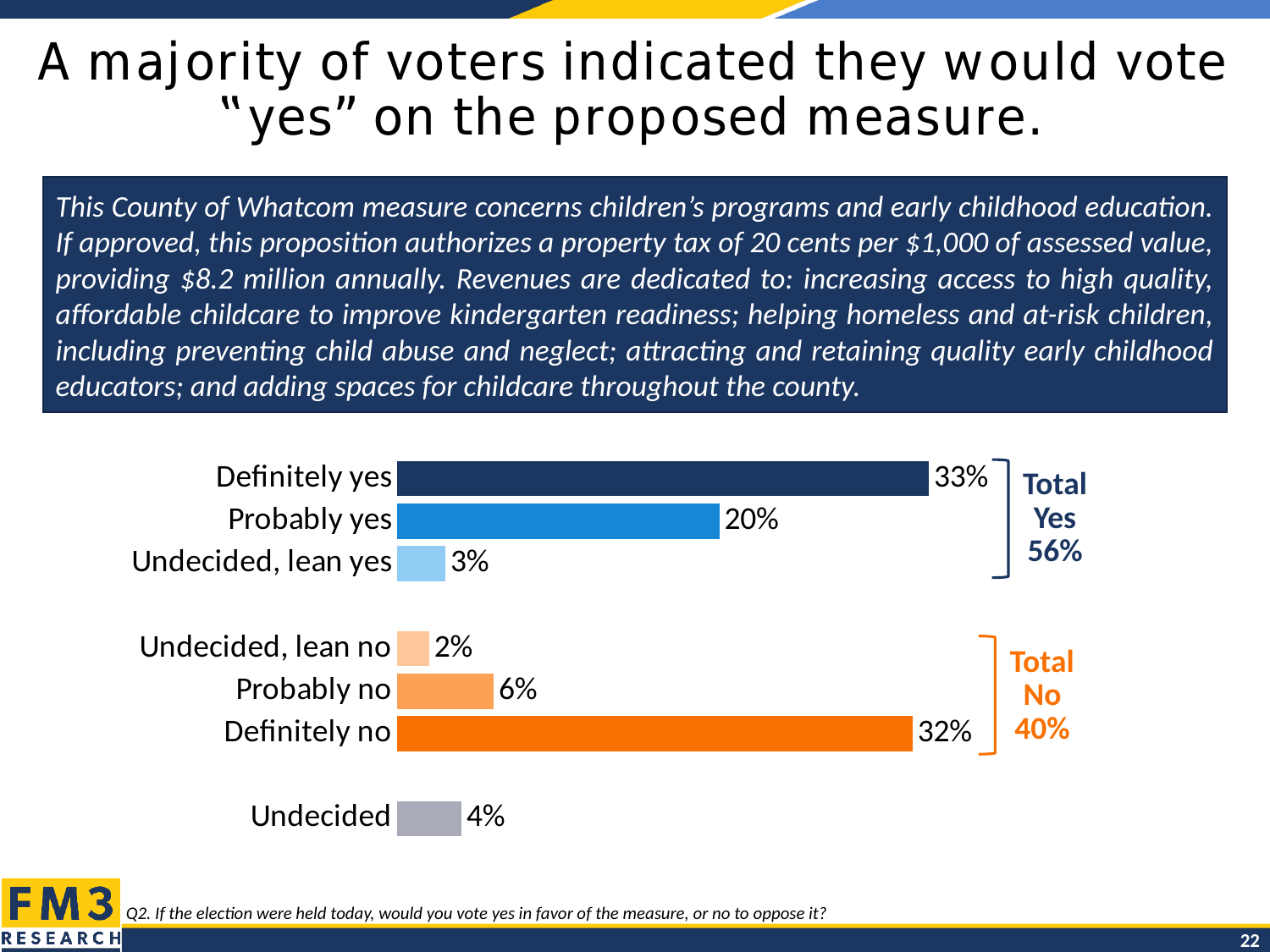

# A majority of voters indicated they would vote “yes” on the proposed measure.
This County of Whatcom measure concerns children’s programs and early childhood education.
If approved, this proposition authorizes a property tax of 20 cents per $1,000 of assessed value, providing $8.2 million annually. Revenues are dedicated to: increasing access to high quality, affordable childcare to improve kindergarten readiness; helping homeless and at-risk children, including preventing child abuse and neglect; attracting and retaining quality early childhood educators; and adding spaces for childcare throughout the county.

### Chart

| Category | Column1 |
|---|---|
| Definitely yes | 0.33 |
| Probably yes | 0.2 |
| Undecided, lean yes | 0.03 |
|  | None |
| Undecided, lean no | 0.02 |
| Probably no | 0.06 |
| Definitely no | 0.32 |
|  | None |
| Undecided | 0.04 |
Total Yes
56%

Total No
40%
Q2. If the election were held today, would you vote yes in favor of the measure, or no to oppose it?